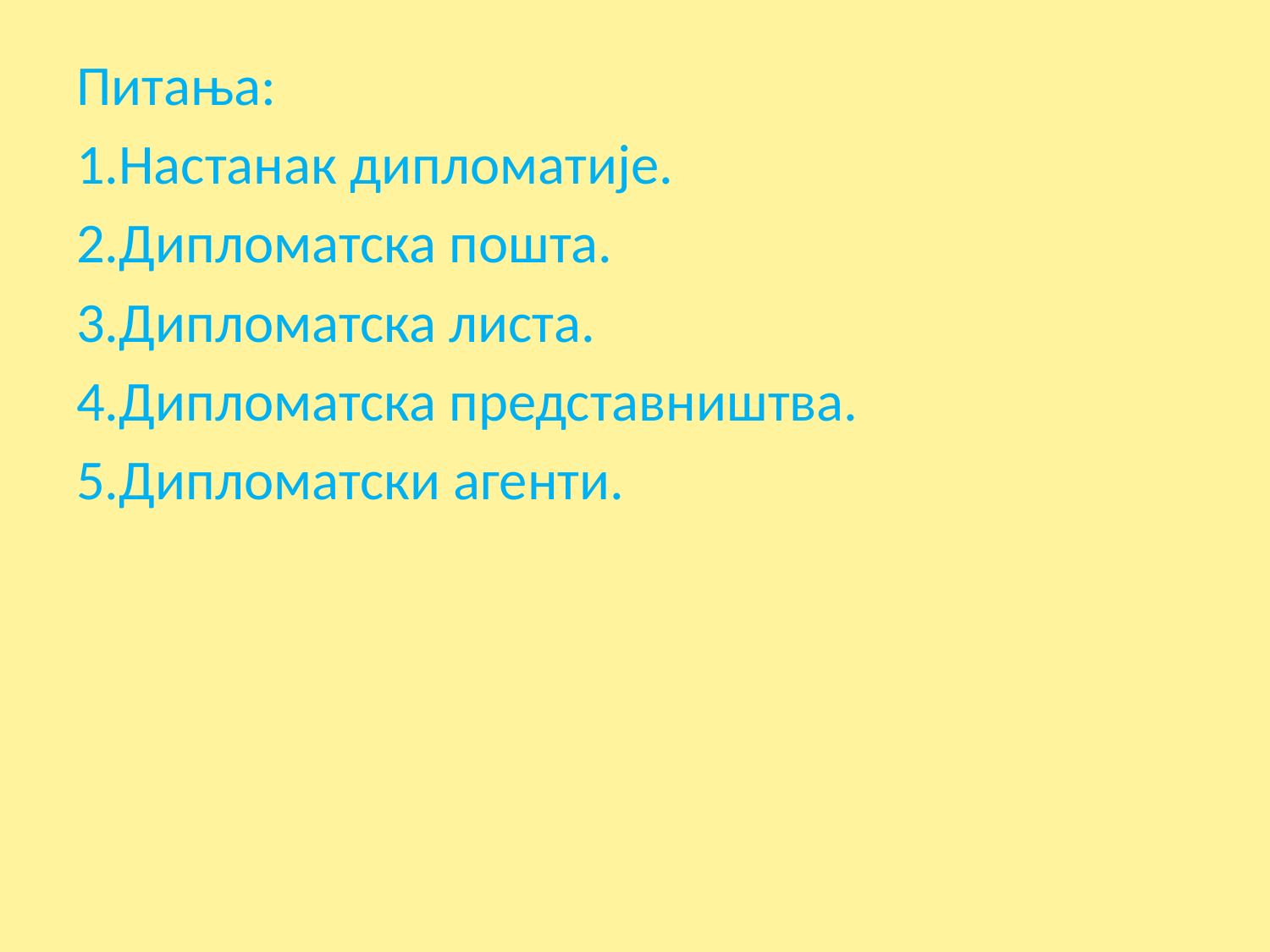

Питања:
1.Настанак дипломатије.
2.Дипломатска пошта.
3.Дипломатска листа.
4.Дипломатска представништва.
5.Дипломатски агенти.